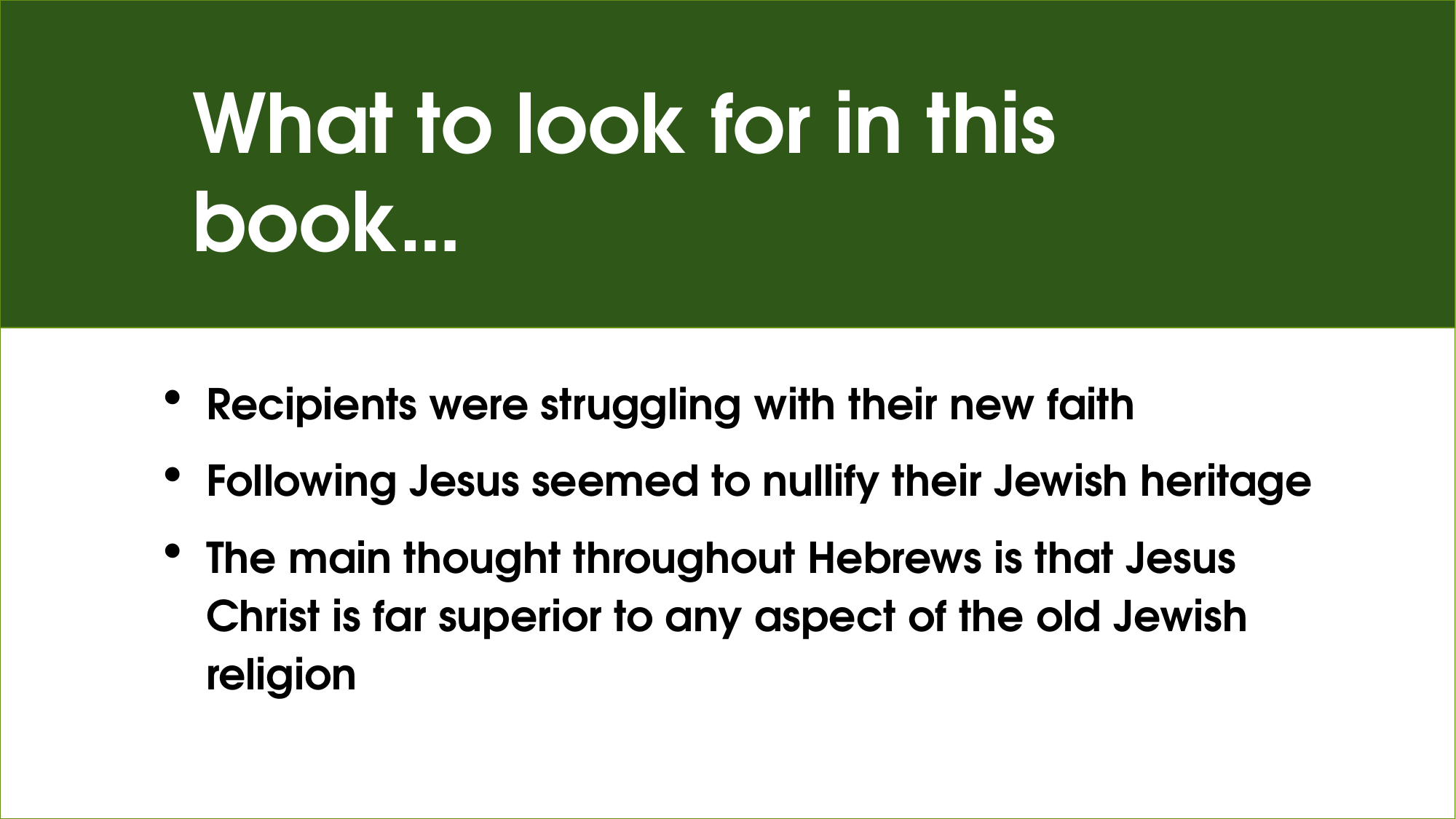

What to look for in this book…
Recipients were struggling with their new faith
Following Jesus seemed to nullify their Jewish heritage
The main thought throughout Hebrews is that Jesus Christ is far superior to any aspect of the old Jewish religion